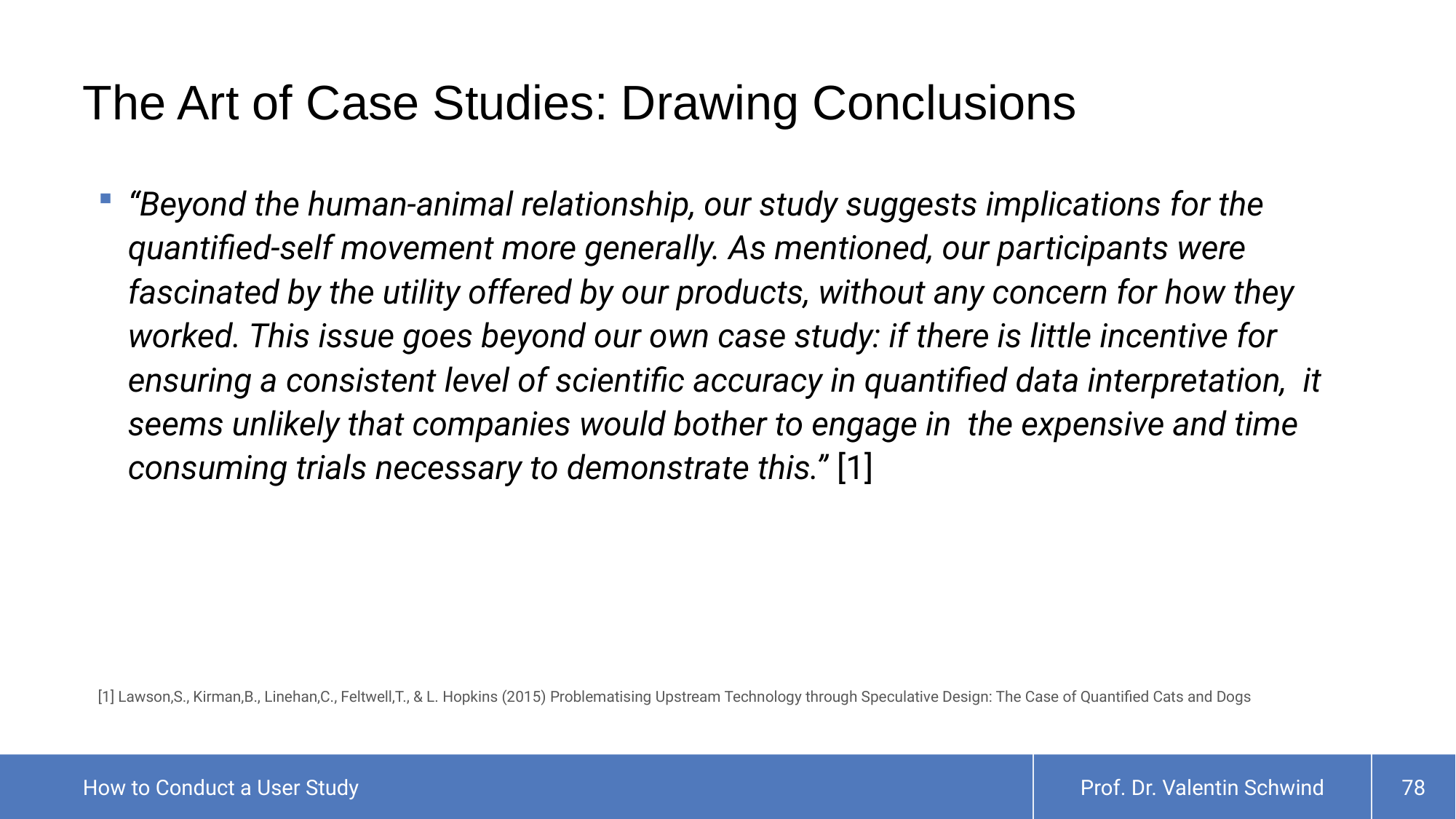

# The Art of Case Studies: Drawing Conclusions
“Beyond the human-animal relationship, our study suggests implications for the quantified-self movement more generally. As mentioned, our participants were fascinated by the utility offered by our products, without any concern for how they worked. This issue goes beyond our own case study: if there is little incentive for ensuring a consistent level of scientific accuracy in quantified data interpretation,  it seems unlikely that companies would bother to engage in  the expensive and time consuming trials necessary to demonstrate this.” [1]

[1] Lawson,S., Kirman,B., Linehan,C., Feltwell,T., & L. Hopkins (2015) Problematising Upstream Technology through Speculative Design: The Case of Quantified Cats and Dogs

How to Conduct a User Study
Prof. Dr. Valentin Schwind
78